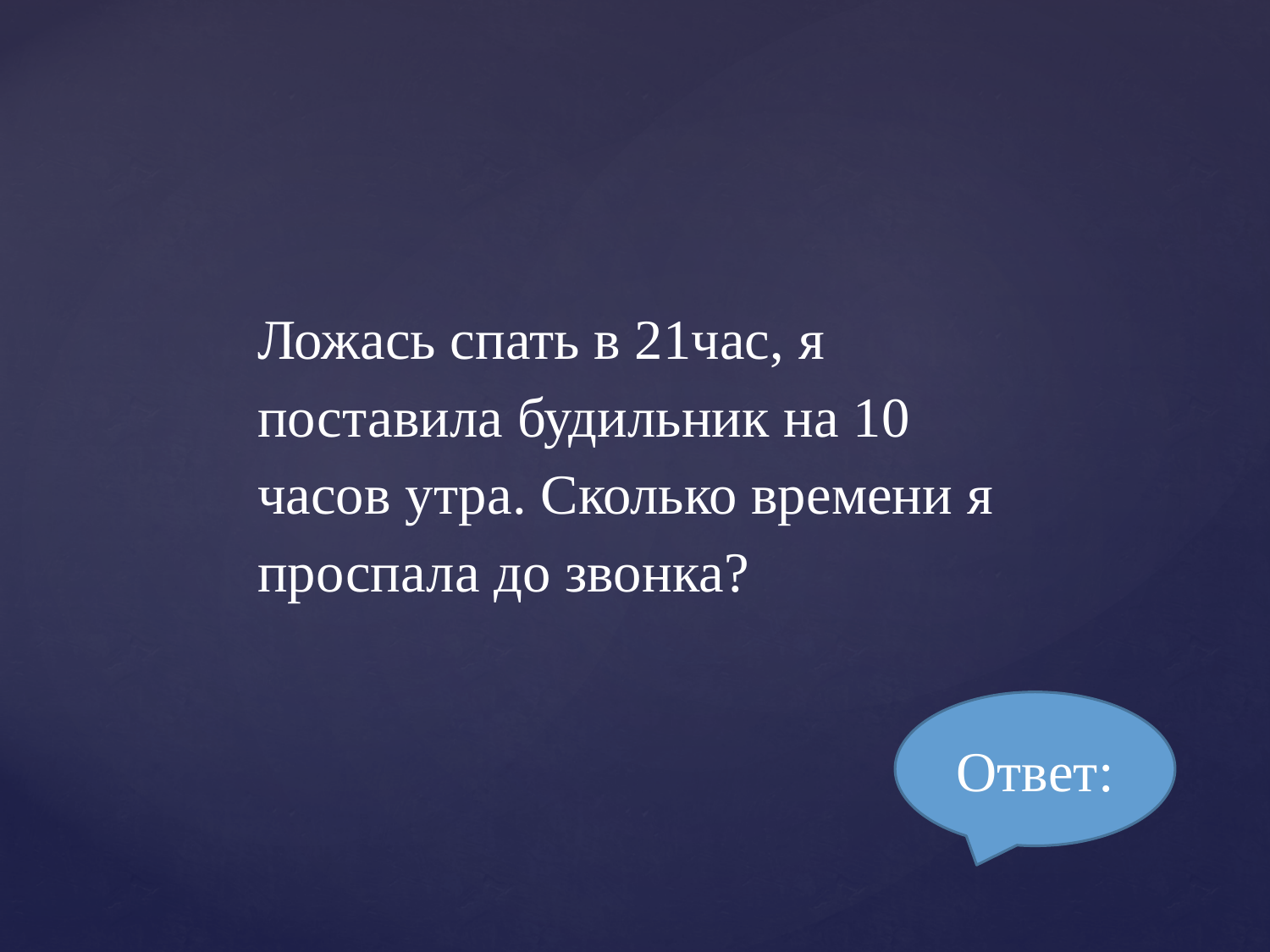

Ложась спать в 21час, я поставила будильник на 10 часов утра. Сколько времени я проспала до звонка?
Ответ: